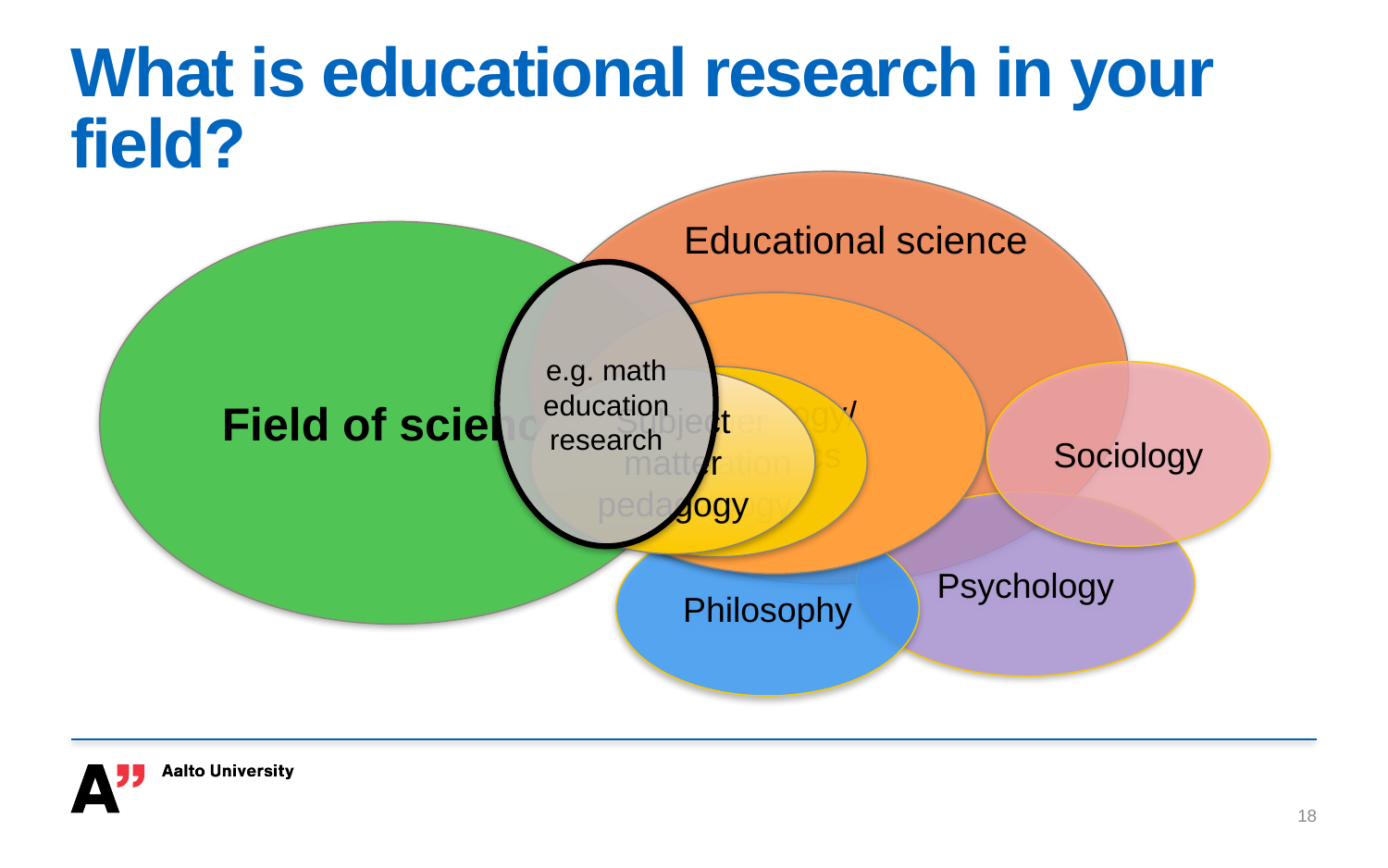

# What is educational research in your field?

Educational science
Field of science
e.g. math education research
Pedagogy/didactics
Sociology
Higher education pedagogy
Subject matter pedagogy
Psychology
Philosophy

18